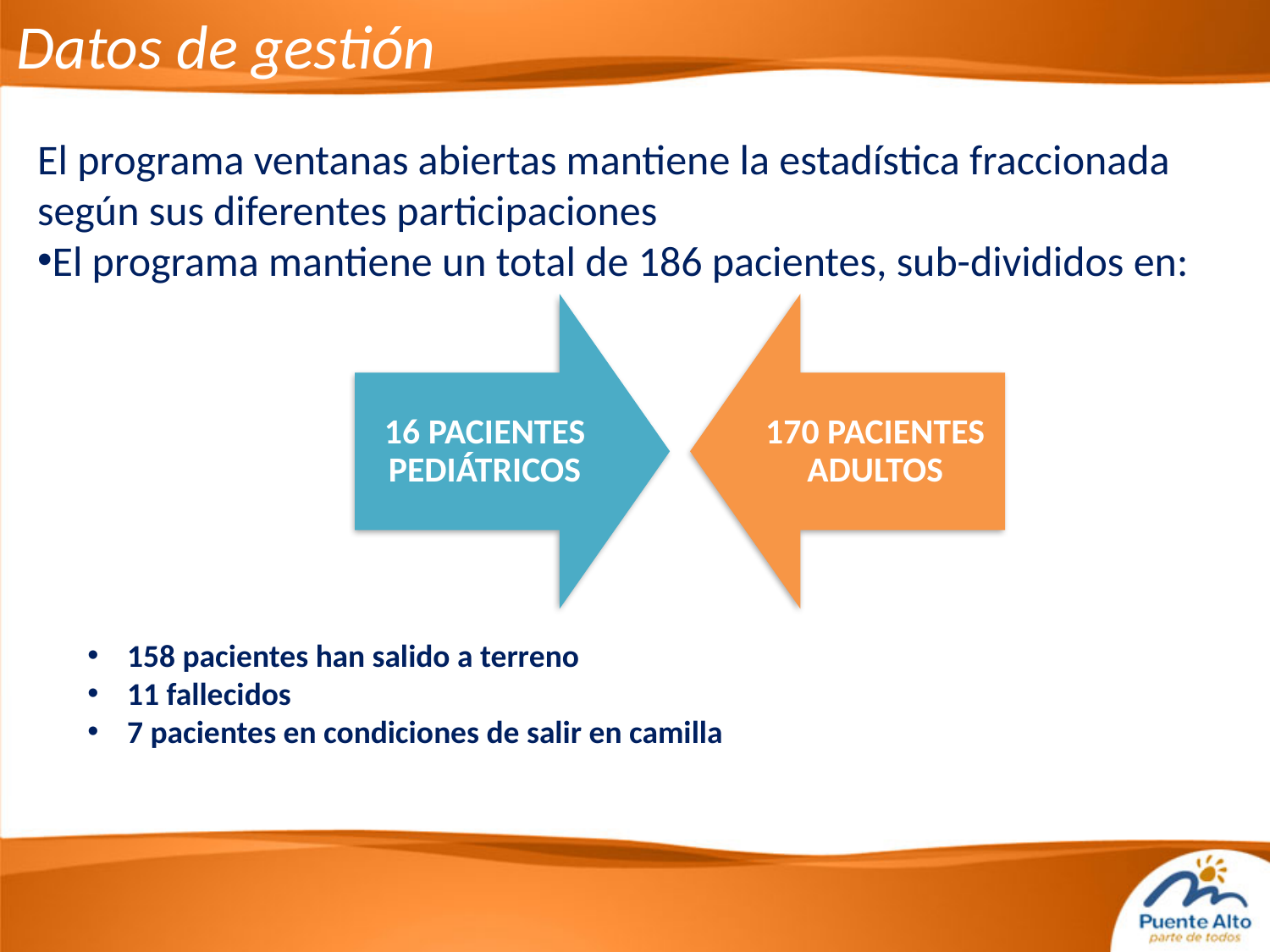

Datos de gestión
El programa ventanas abiertas mantiene la estadística fraccionada
según sus diferentes participaciones
El programa mantiene un total de 186 pacientes, sub-divididos en:
16 PACIENTES PEDIÁTRICOS
170 PACIENTES ADULTOS
158 pacientes han salido a terreno
11 fallecidos
7 pacientes en condiciones de salir en camilla